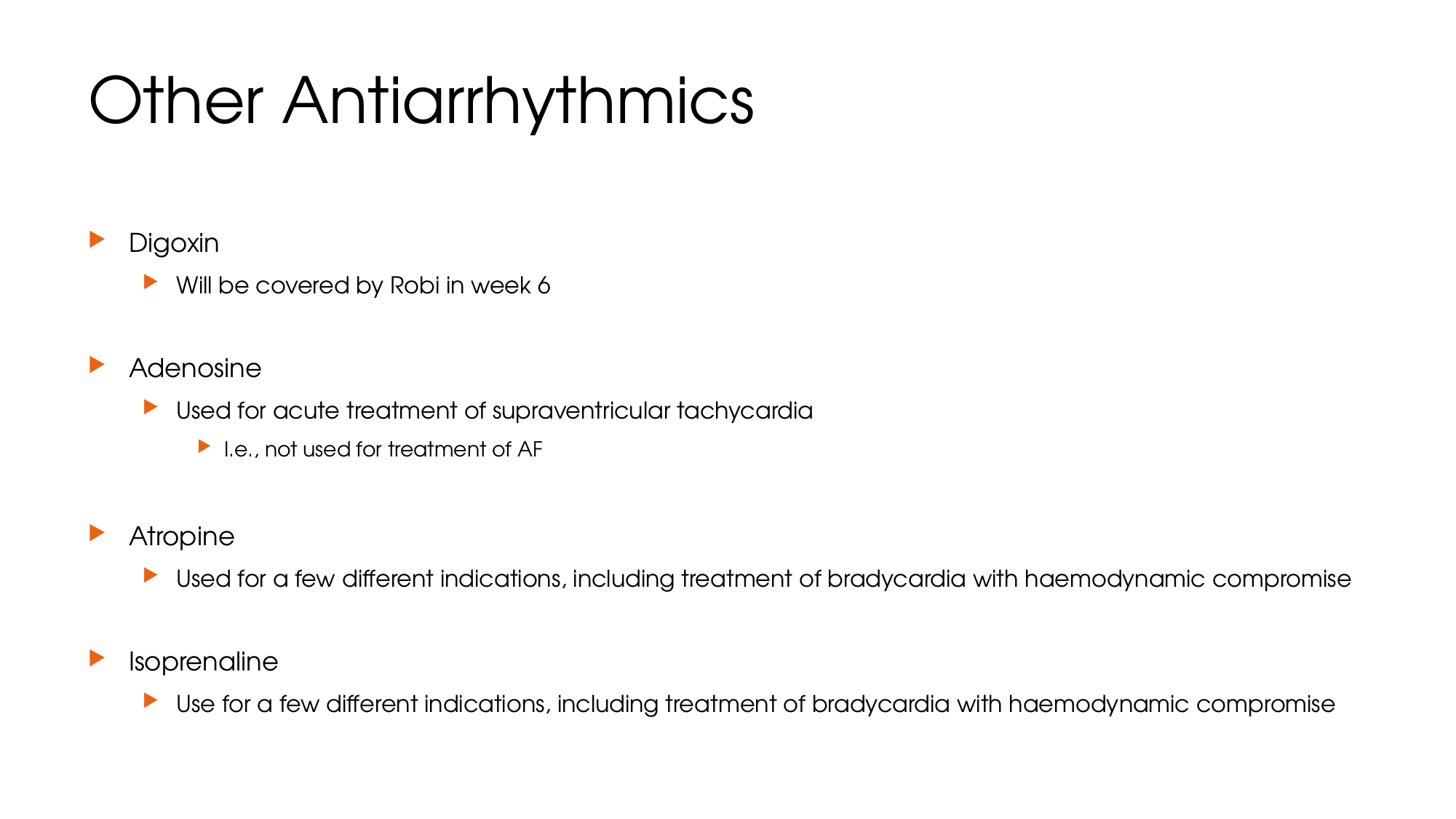

# Other Antiarrhythmics
Digoxin
Will be covered by Robi in week 6

Adenosine
Used for acute treatment of supraventricular tachycardia
I.e., not used for treatment of AF

Atropine
Used for a few different indications, including treatment of bradycardia with haemodynamic compromise

Isoprenaline
Use for a few different indications, including treatment of bradycardia with haemodynamic compromise